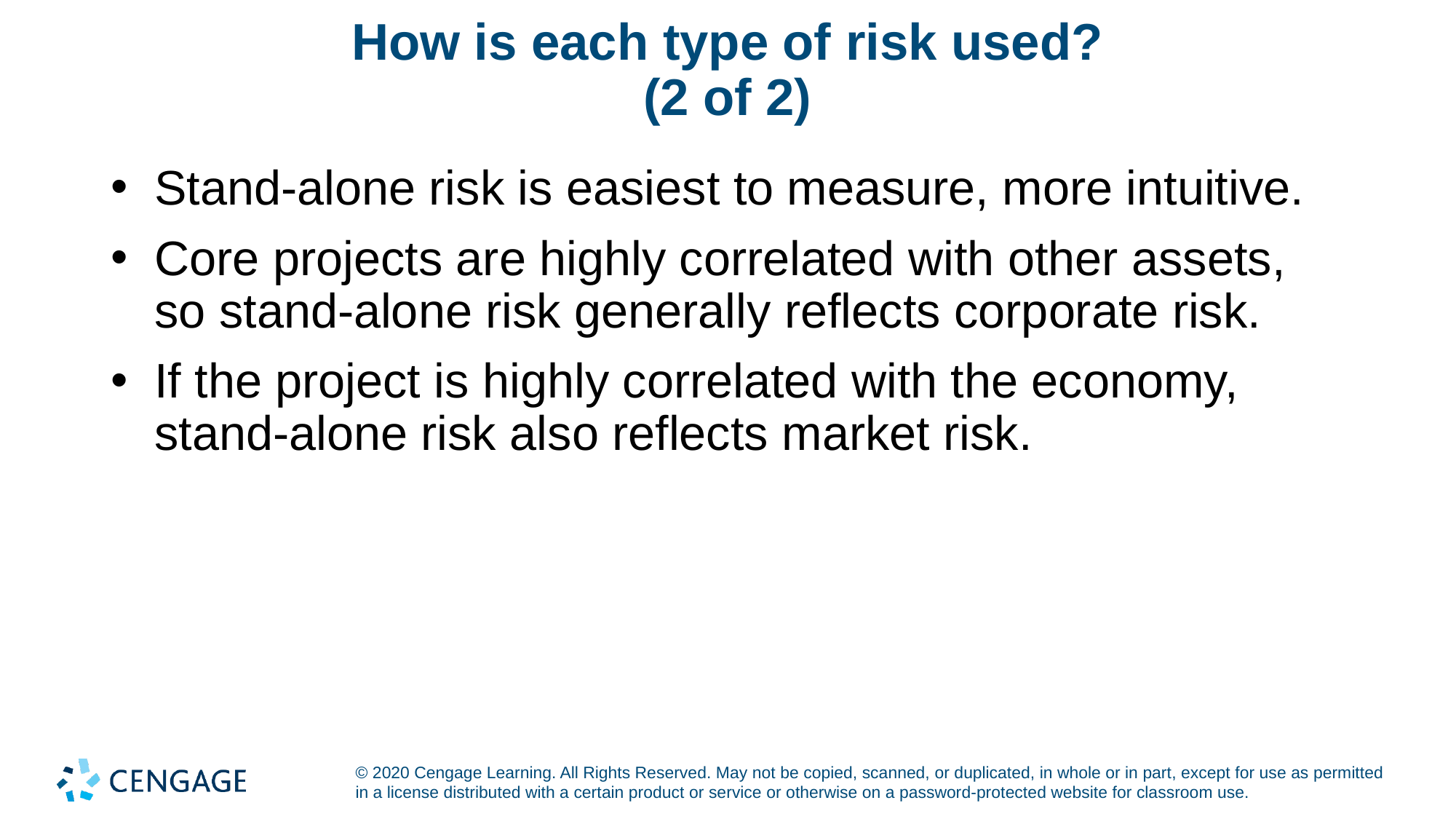

# How is each type of risk used? (2 of 2)
Stand-alone risk is easiest to measure, more intuitive.
Core projects are highly correlated with other assets, so stand-alone risk generally reflects corporate risk.
If the project is highly correlated with the economy, stand-alone risk also reflects market risk.